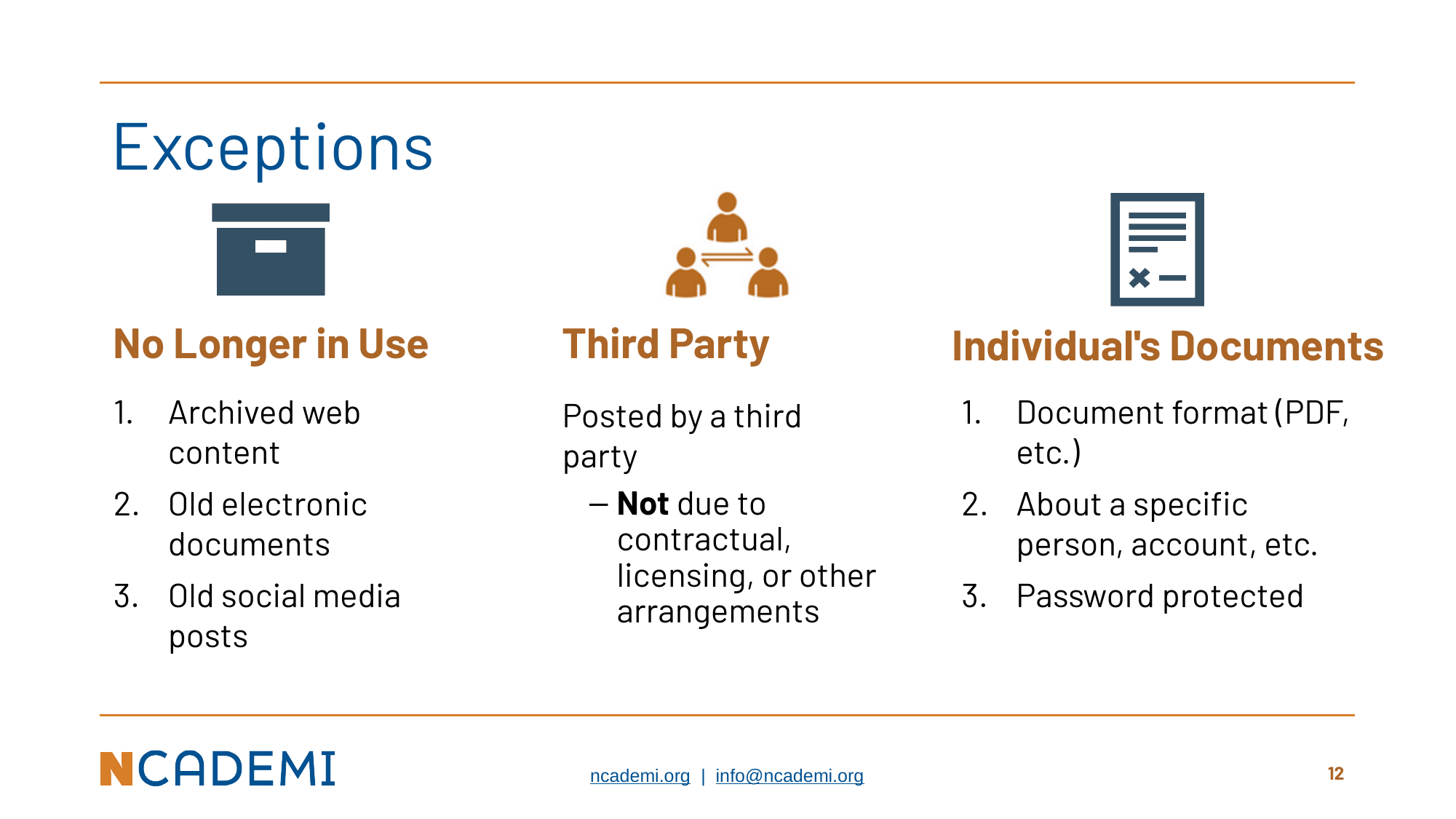

# Exceptions

No Longer in Use
Third Party
Individual's Documents
Archived web content
Old electronic documents
Old social media posts
Document format (PDF, etc.)
About a specific person, account, etc.
Password protected

Posted by a third party
Not due to contractual, licensing, or other arrangements
12